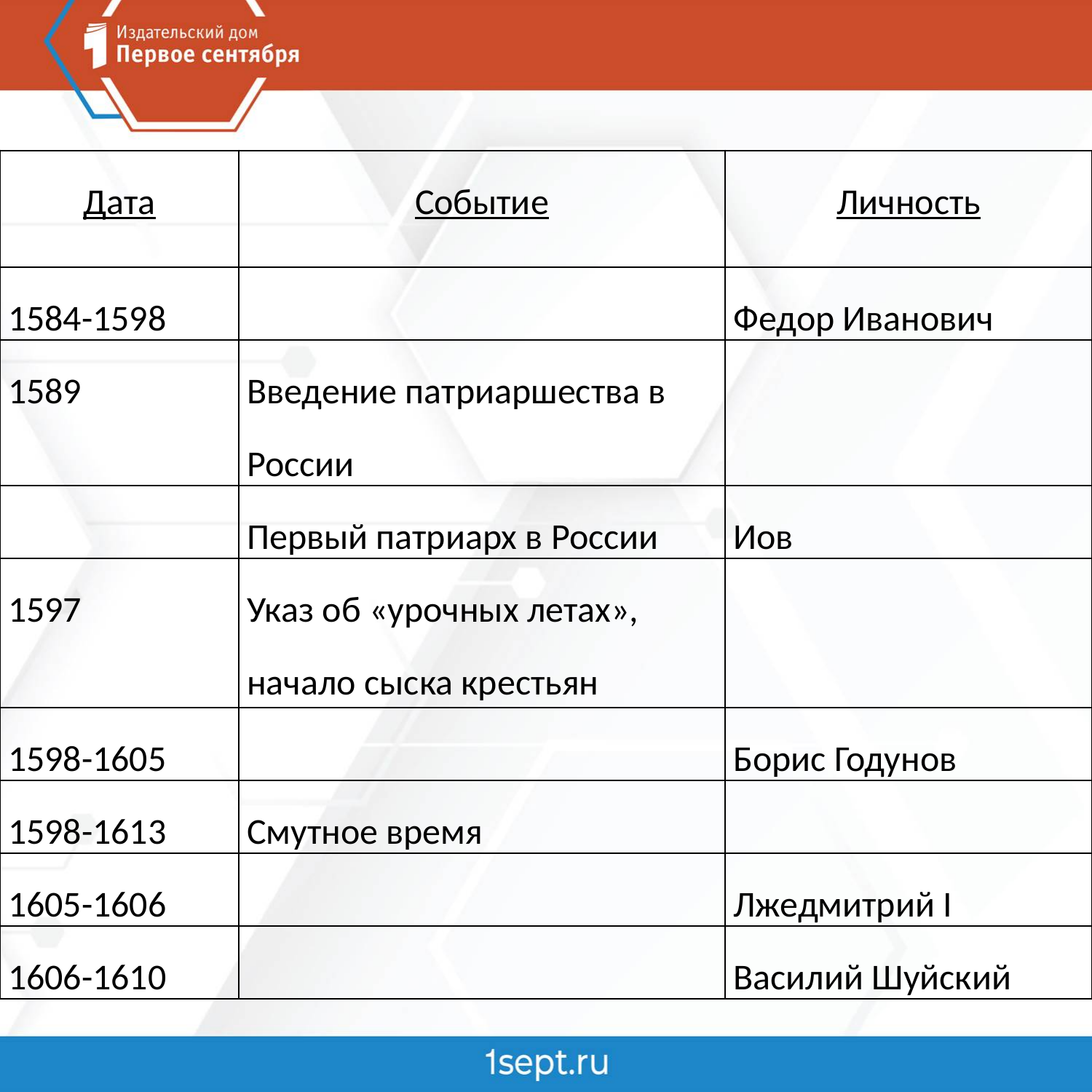

| Дата | Событие | Личность |
| --- | --- | --- |
| 1584-1598 |  | Федор Иванович |
| 1589 | Введение патриаршества в России |  |
|  | Первый патриарх в России | Иов |
| 1597 | Указ об «урочных летах», начало сыска крестьян |  |
| 1598-1605 |  | Борис Годунов |
| 1598-1613 | Смутное время |  |
| 1605-1606 |  | Лжедмитрий I |
| 1606-1610 |  | Василий Шуйский |